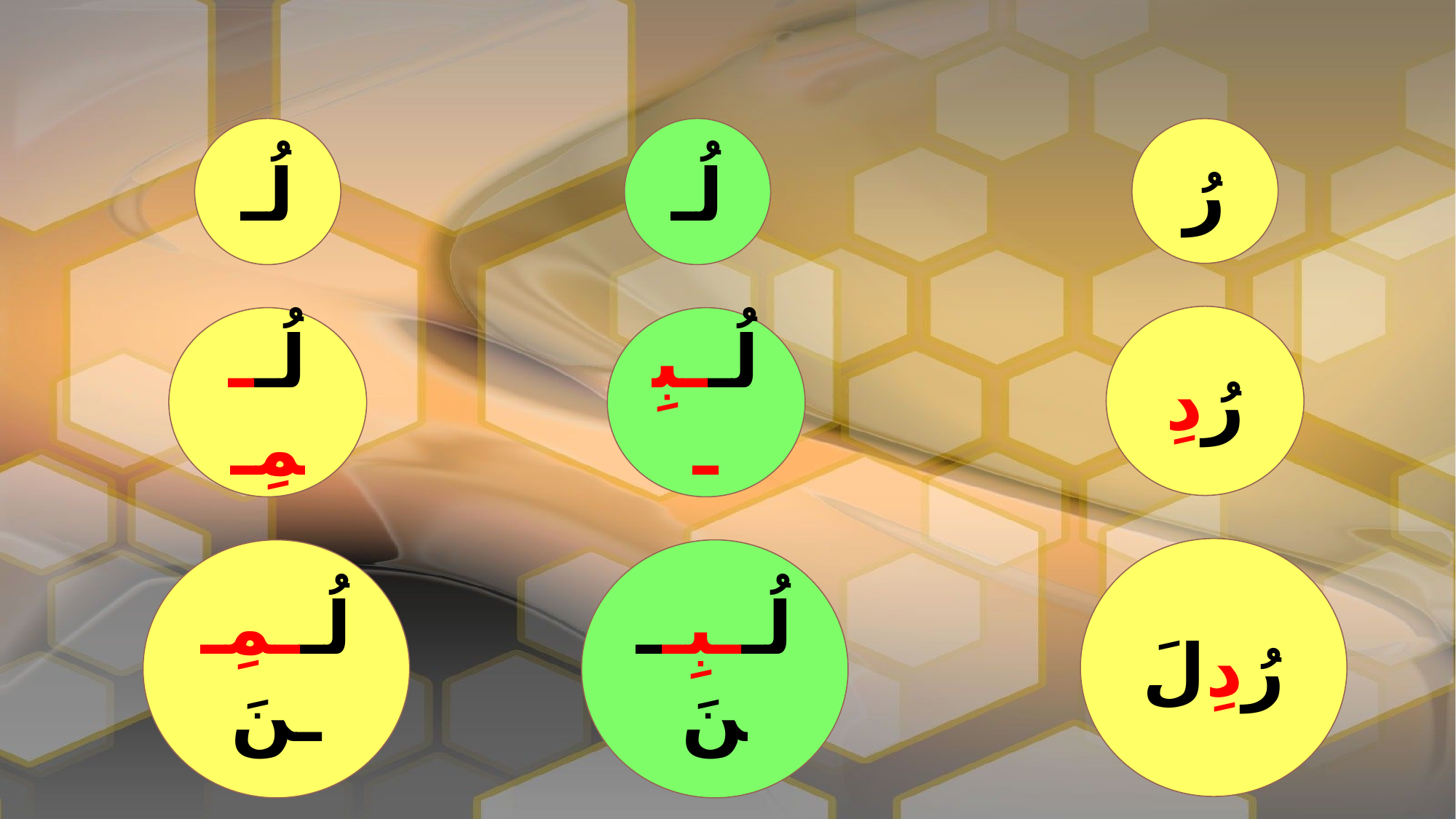

لُـ
لُـ
رُ
رُدِ
لُــمِـ
لُــبِـ
رُدِلَ
لُــمِــنَ
لُــبِــنَ